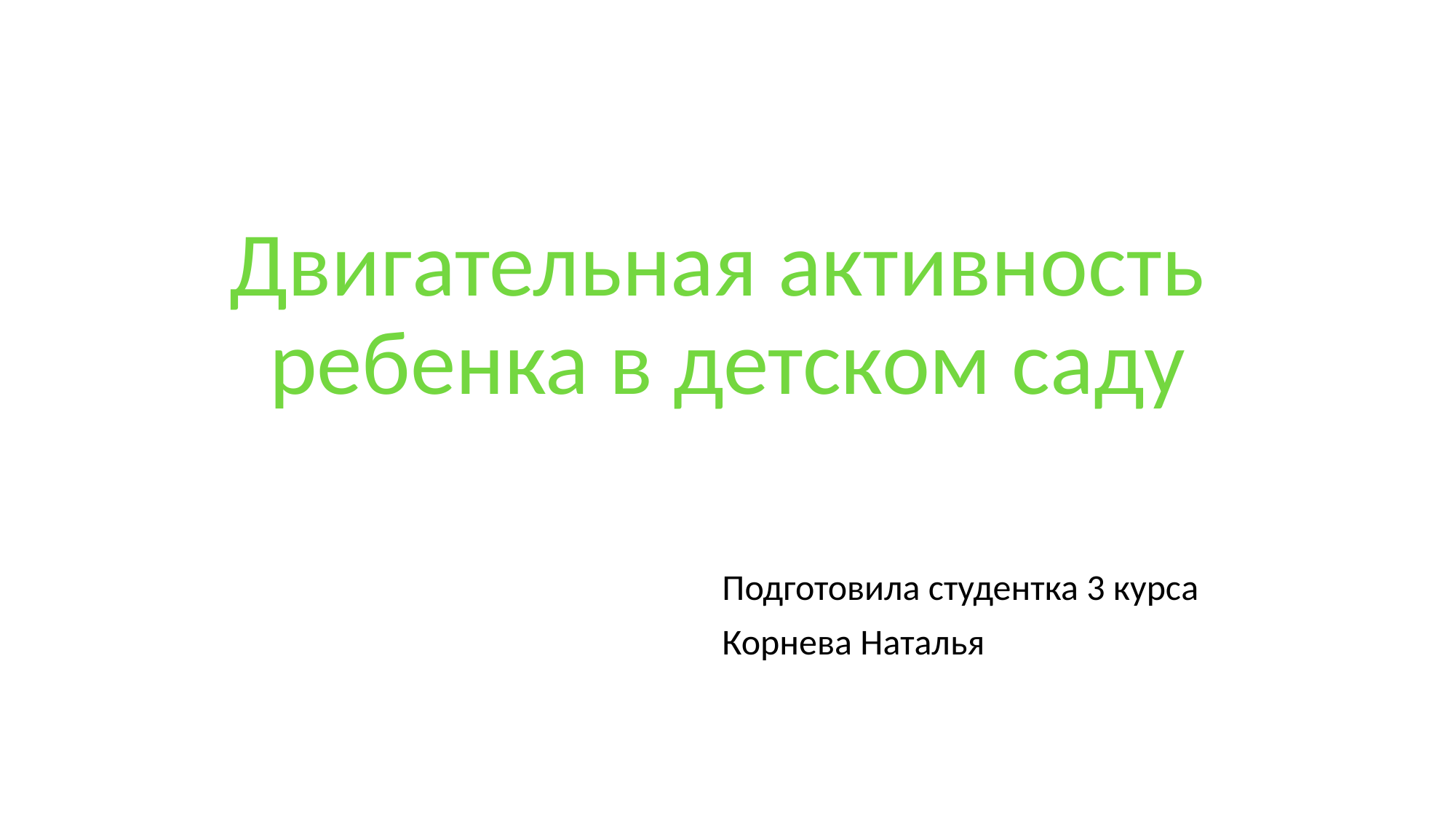

# Двигательная активность  ребенка в детском саду
Подготовила студентка 3 курса
Корнева Наталья